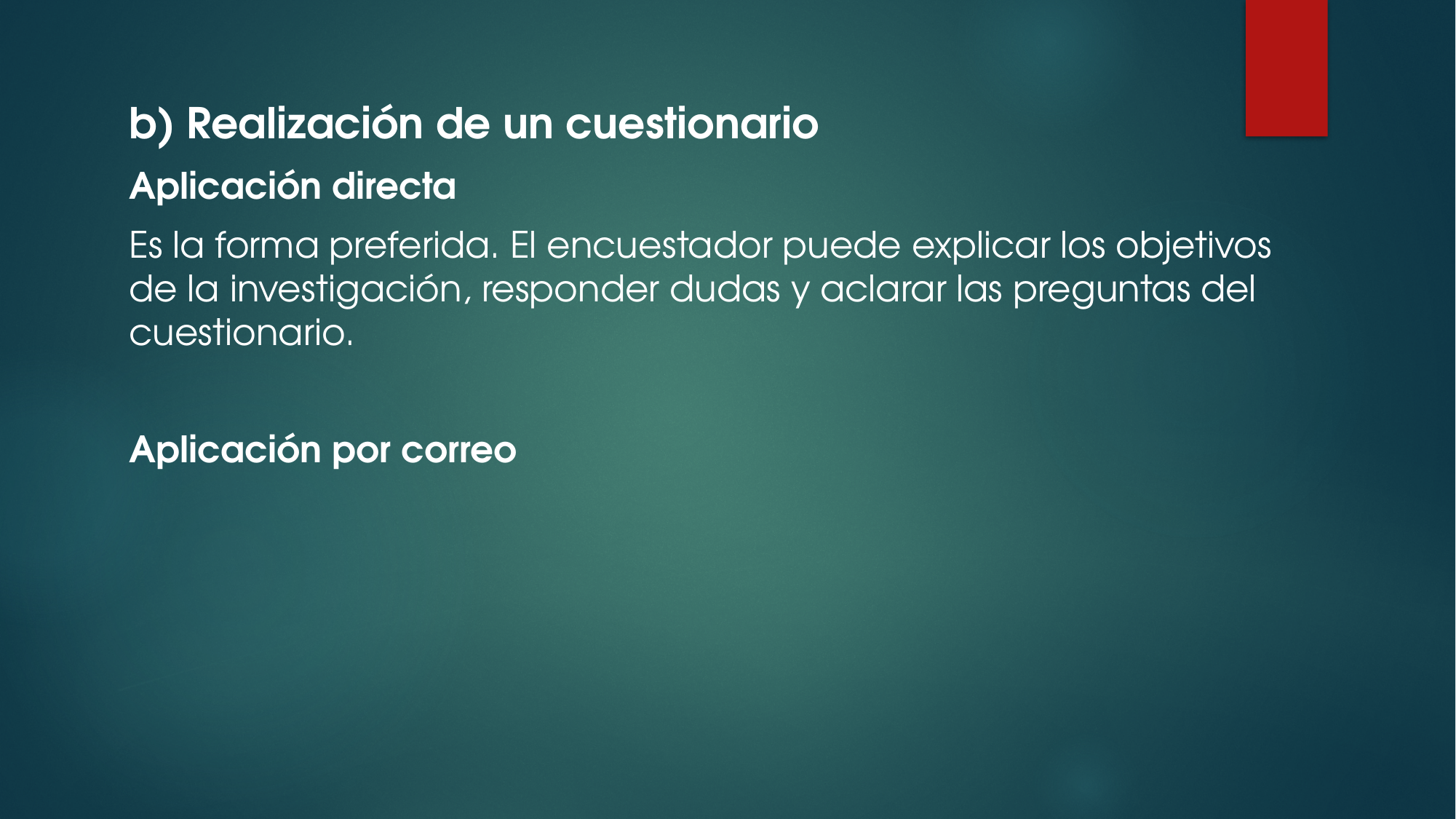

b) Realización de un cuestionario
Aplicación directa
Es la forma preferida. El encuestador puede explicar los objetivos de la investigación, responder dudas y aclarar las preguntas del cuestionario.

Aplicación por correo